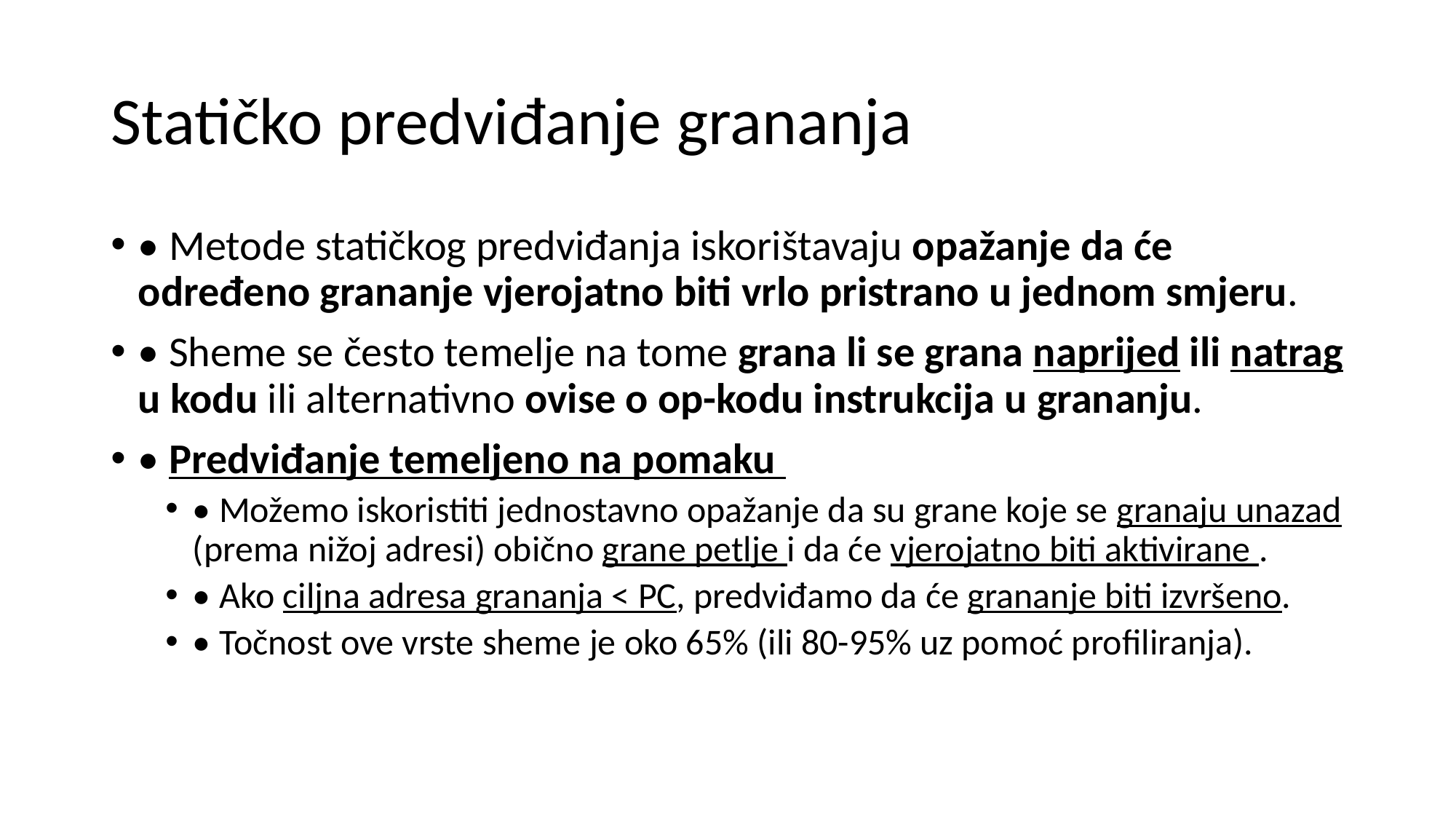

# Statičko predviđanje grananja
• Metode statičkog predviđanja iskorištavaju opažanje da će određeno grananje vjerojatno biti vrlo pristrano u jednom smjeru.
• Sheme se često temelje na tome grana li se grana naprijed ili natrag u kodu ili alternativno ovise o op-kodu instrukcija u grananju.
• Predviđanje temeljeno na pomaku
• Možemo iskoristiti jednostavno opažanje da su grane koje se granaju unazad (prema nižoj adresi) obično grane petlje i da će vjerojatno biti aktivirane .
• Ako ciljna adresa grananja < PC, predviđamo da će grananje biti izvršeno.
• Točnost ove vrste sheme je oko 65% (ili 80-95% uz pomoć profiliranja).